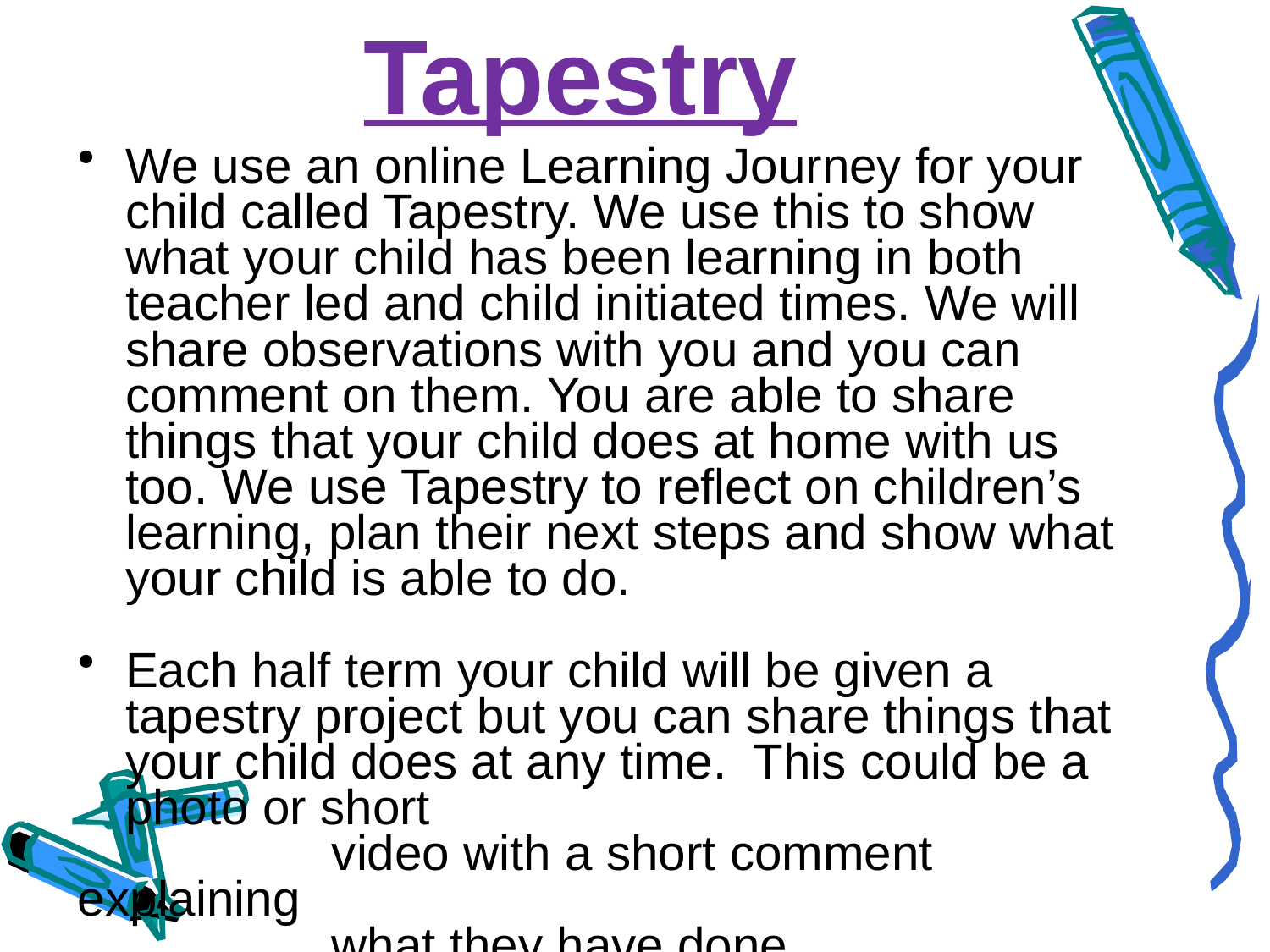

# Tapestry
We use an online Learning Journey for your child called Tapestry. We use this to show what your child has been learning in both teacher led and child initiated times. We will share observations with you and you can comment on them. You are able to share things that your child does at home with us too. We use Tapestry to reflect on children’s learning, plan their next steps and show what your child is able to do.

Each half term your child will be given a tapestry project but you can share things that your child does at any time.  This could be a photo or short
		video with a short comment explaining
		what they have done.